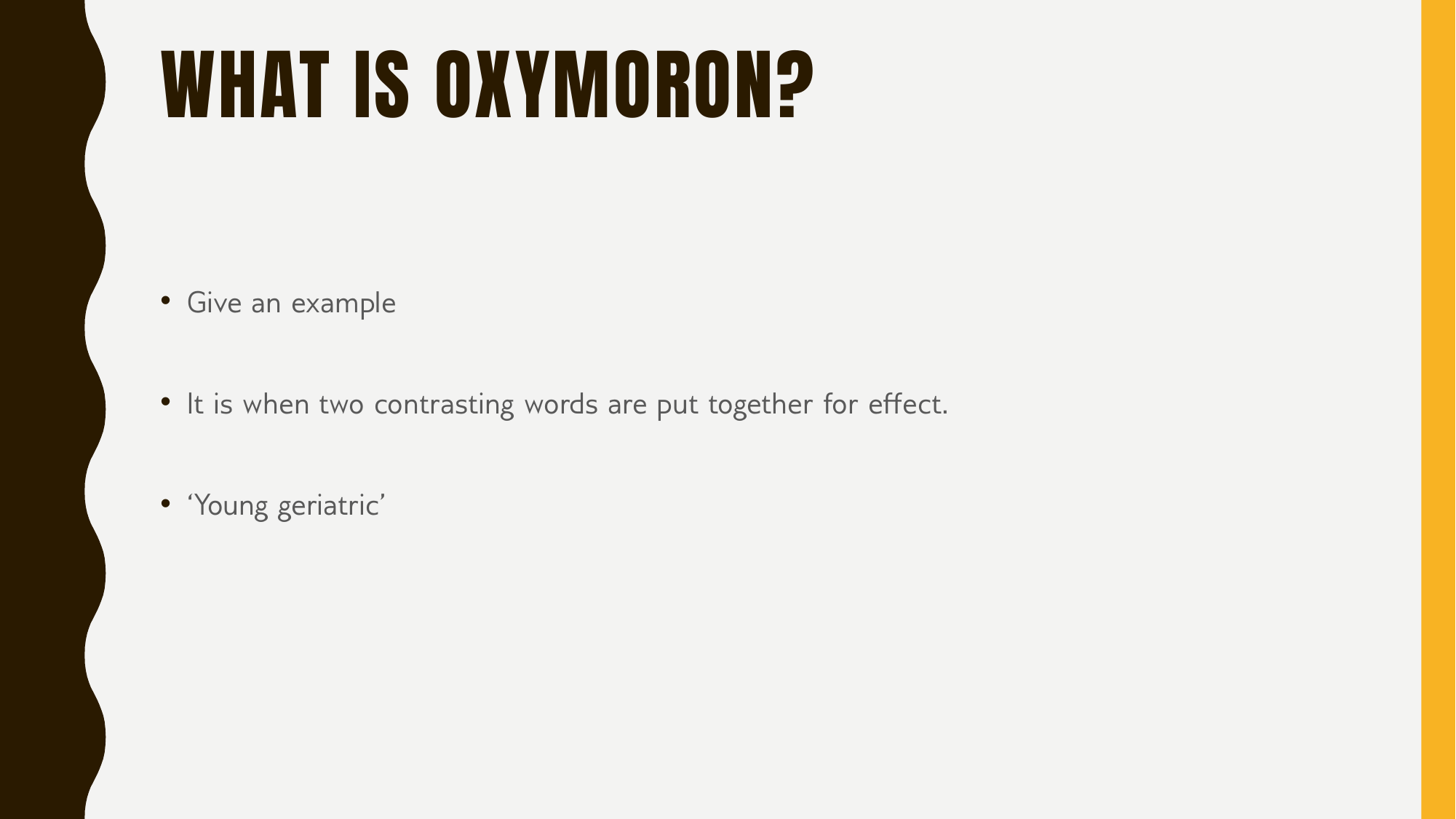

# What is OXYMORON?
Give an example

It is when two contrasting words are put together for effect.

‘Young geriatric’